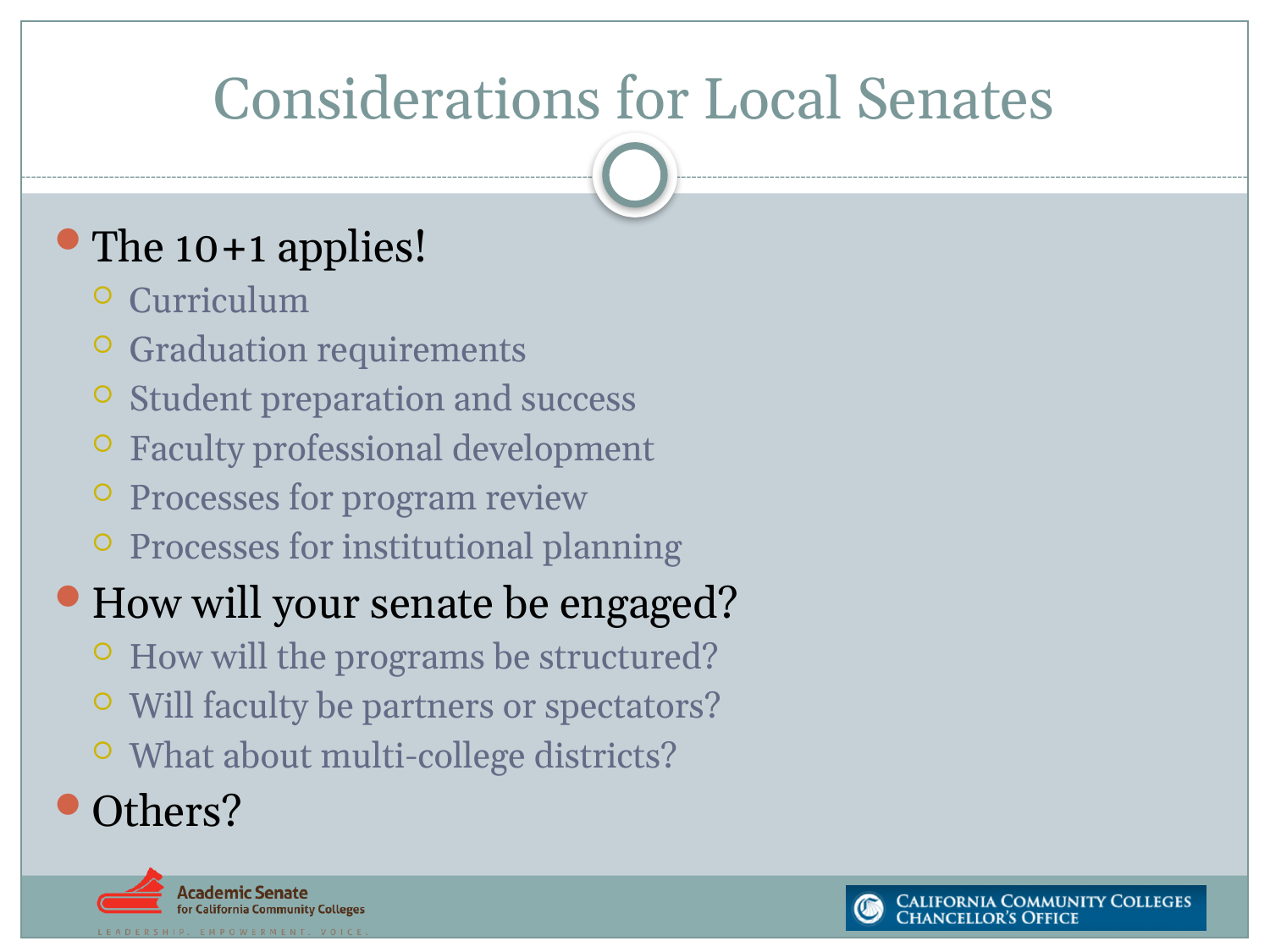

# Considerations for Local Senates
The 10+1 applies!
Curriculum
Graduation requirements
Student preparation and success
Faculty professional development
Processes for program review
Processes for institutional planning
How will your senate be engaged?
How will the programs be structured?
Will faculty be partners or spectators?
What about multi-college districts?
Others?